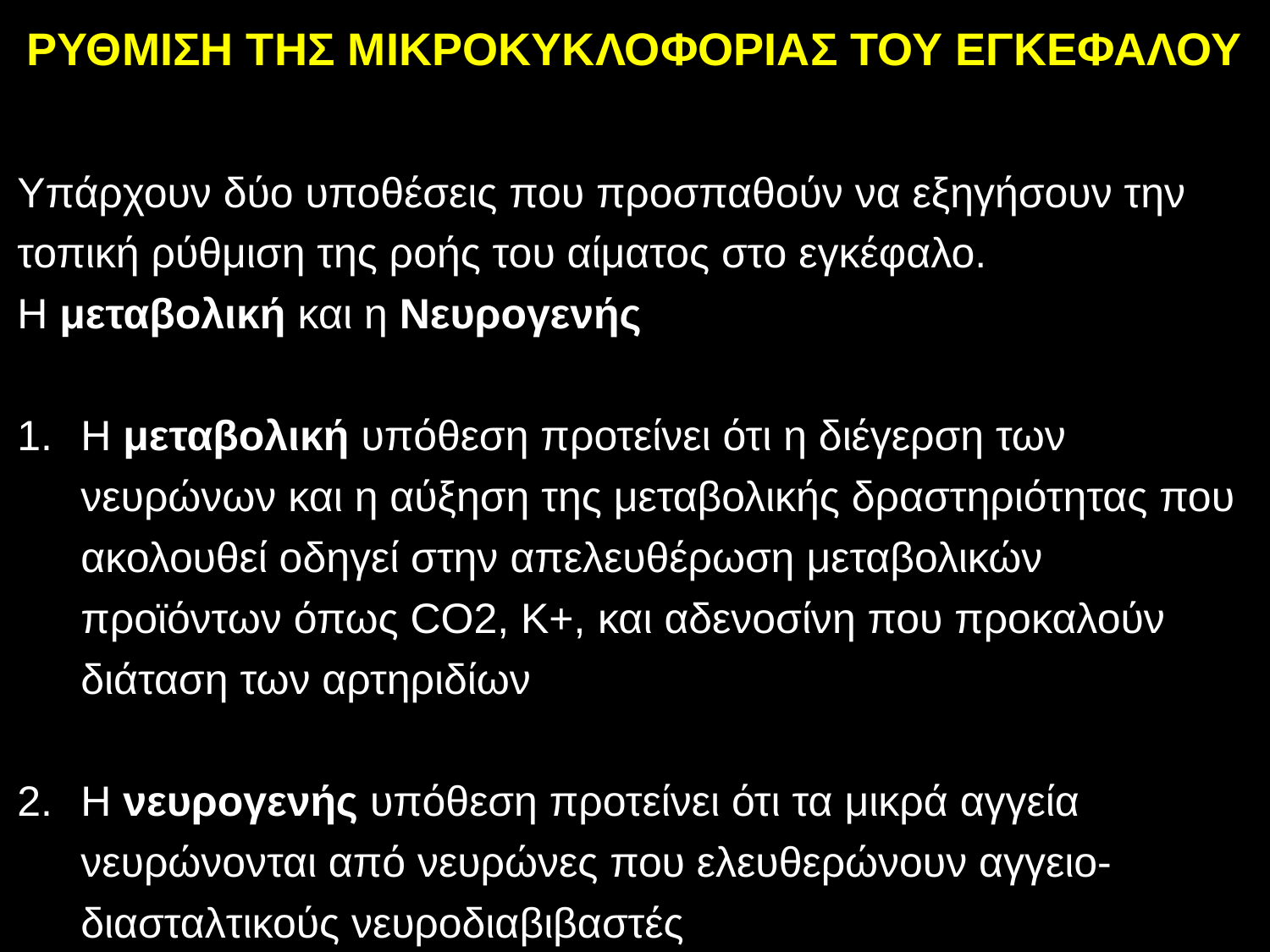

ΡΥΘΜΙΣΗ ΤΗΣ ΜΙΚΡΟΚΥΚΛΟΦΟΡΙΑΣ ΤΟΥ ΕΓΚΕΦΑΛΟΥ
Υπάρχουν δύο υποθέσεις που προσπαθούν να εξηγήσουν την
τοπική ρύθμιση της ροής του αίματος στο εγκέφαλο.
Η μεταβολική και η Νευρογενής

Η μεταβολική υπόθεση προτείνει ότι η διέγερση των νευρώνων και η αύξηση της μεταβολικής δραστηριότητας που ακολουθεί οδηγεί στην απελευθέρωση μεταβολικών προϊόντων όπως CO2, K+, και αδενοσίνη που προκαλούν διάταση των αρτηριδίων

Η νευρογενής υπόθεση προτείνει ότι τα μικρά αγγεία
	νευρώνονται από νευρώνες που ελευθερώνουν αγγειο-
	διασταλτικούς νευροδιαβιβαστές